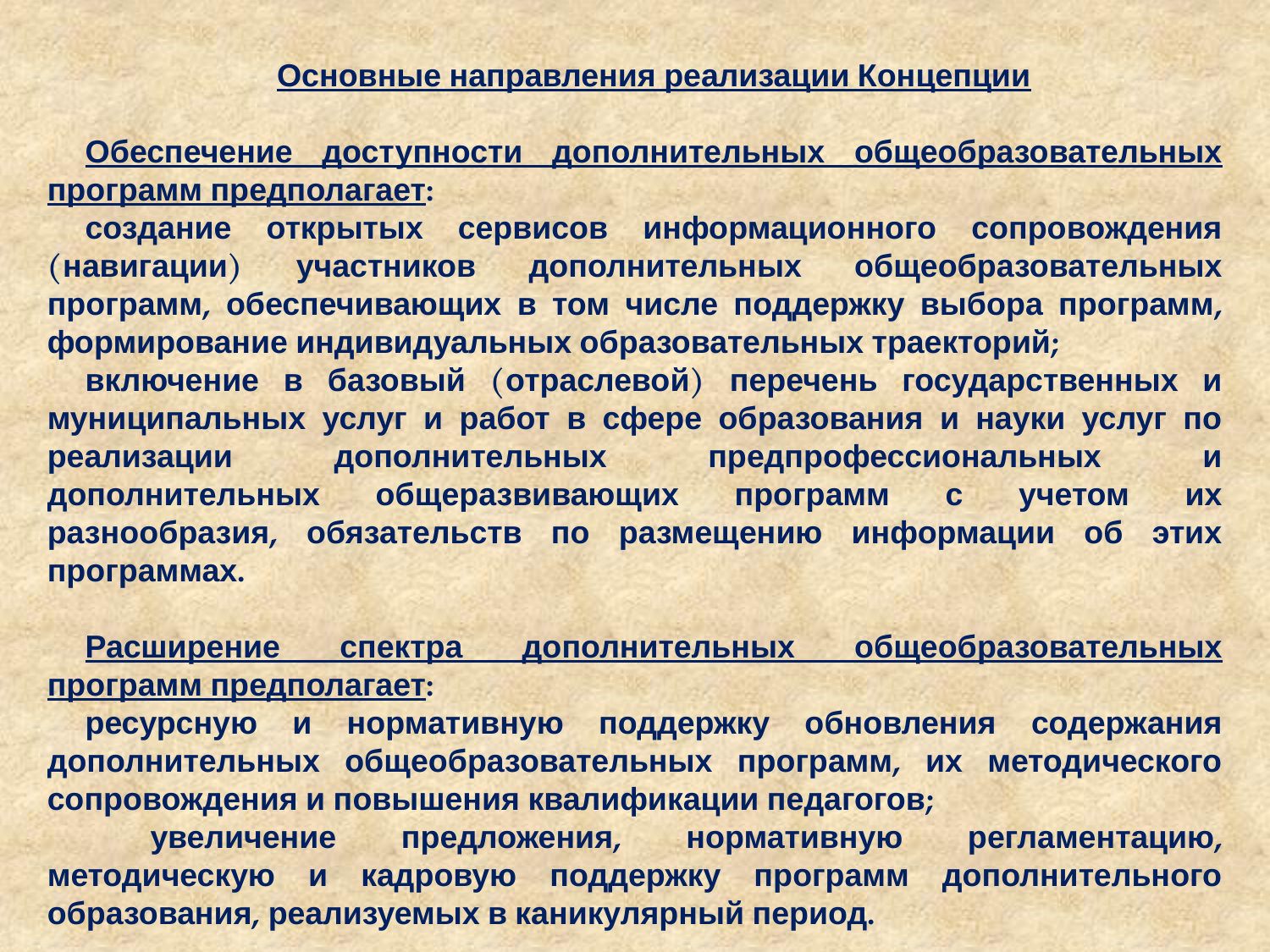

Основные направления реализации Концепции

Обеспечение доступности дополнительных общеобразовательных программ предполагает:
создание открытых сервисов информационного сопровождения (навигации) участников дополнительных общеобразовательных программ, обеспечивающих в том числе поддержку выбора программ, формирование индивидуальных образовательных траекторий;
включение в базовый (отраслевой) перечень государственных и муниципальных услуг и работ в сфере образования и науки услуг по реализации дополнительных предпрофессиональных и дополнительных общеразвивающих программ с учетом их разнообразия, обязательств по размещению информации об этих программах.

Расширение спектра дополнительных общеобразовательных программ предполагает:
ресурсную и нормативную поддержку обновления содержания дополнительных общеобразовательных программ, их методического сопровождения и повышения квалификации педагогов;
 увеличение предложения, нормативную регламентацию, методическую и кадровую поддержку программ дополнительного образования, реализуемых в каникулярный период.